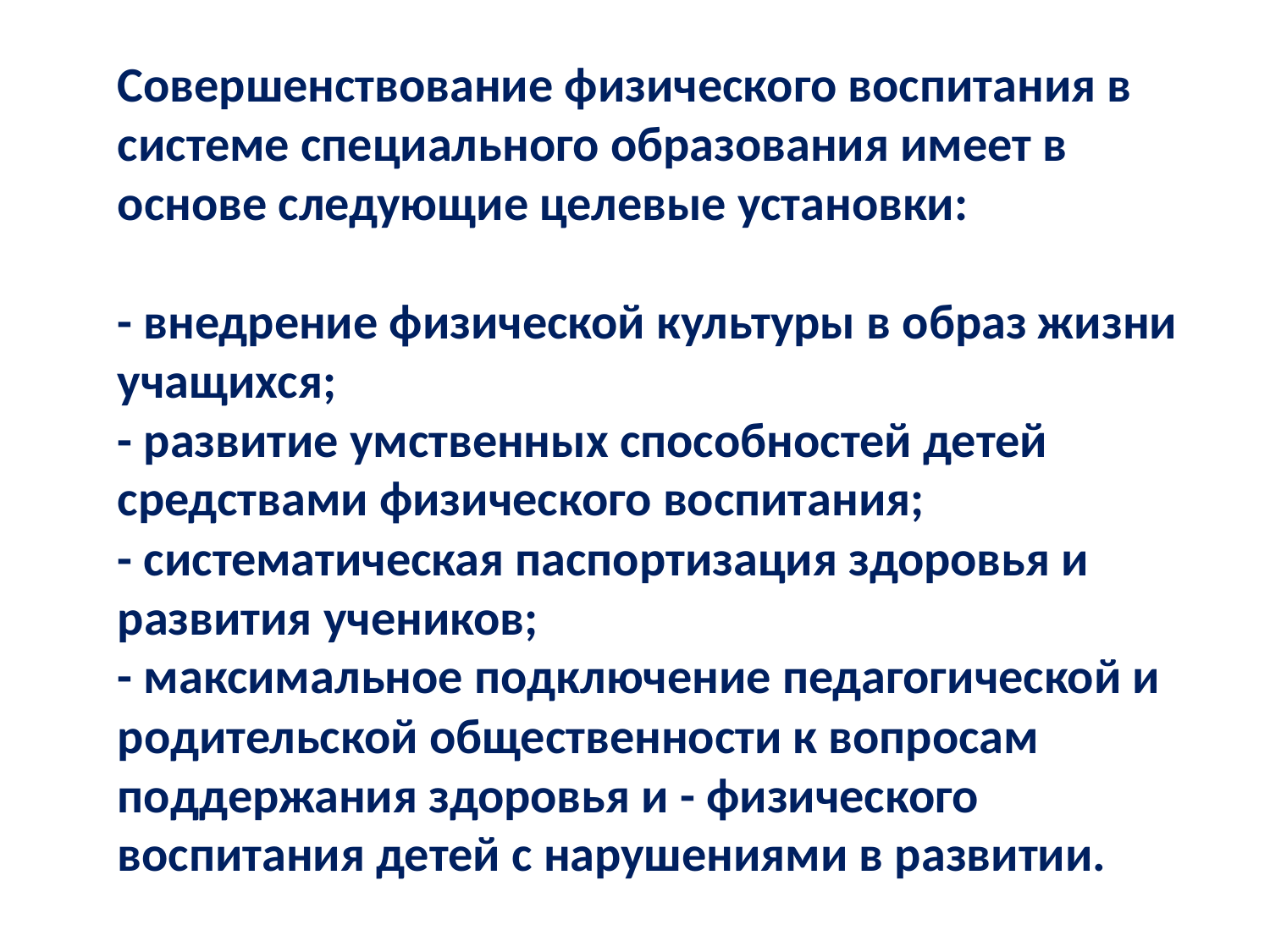

Совершенствование физического воспитания в системе специального образования имеет в основе следующие целевые установки:
- внедрение физической культуры в образ жизни учащихся;
- развитие умственных способностей детей средствами физического воспитания;
- систематическая паспортизация здоровья и развития учеников;
- максимальное подключение педагогической и родительской общественности к вопросам поддержания здоровья и - физического воспитания детей с нарушениями в развитии.